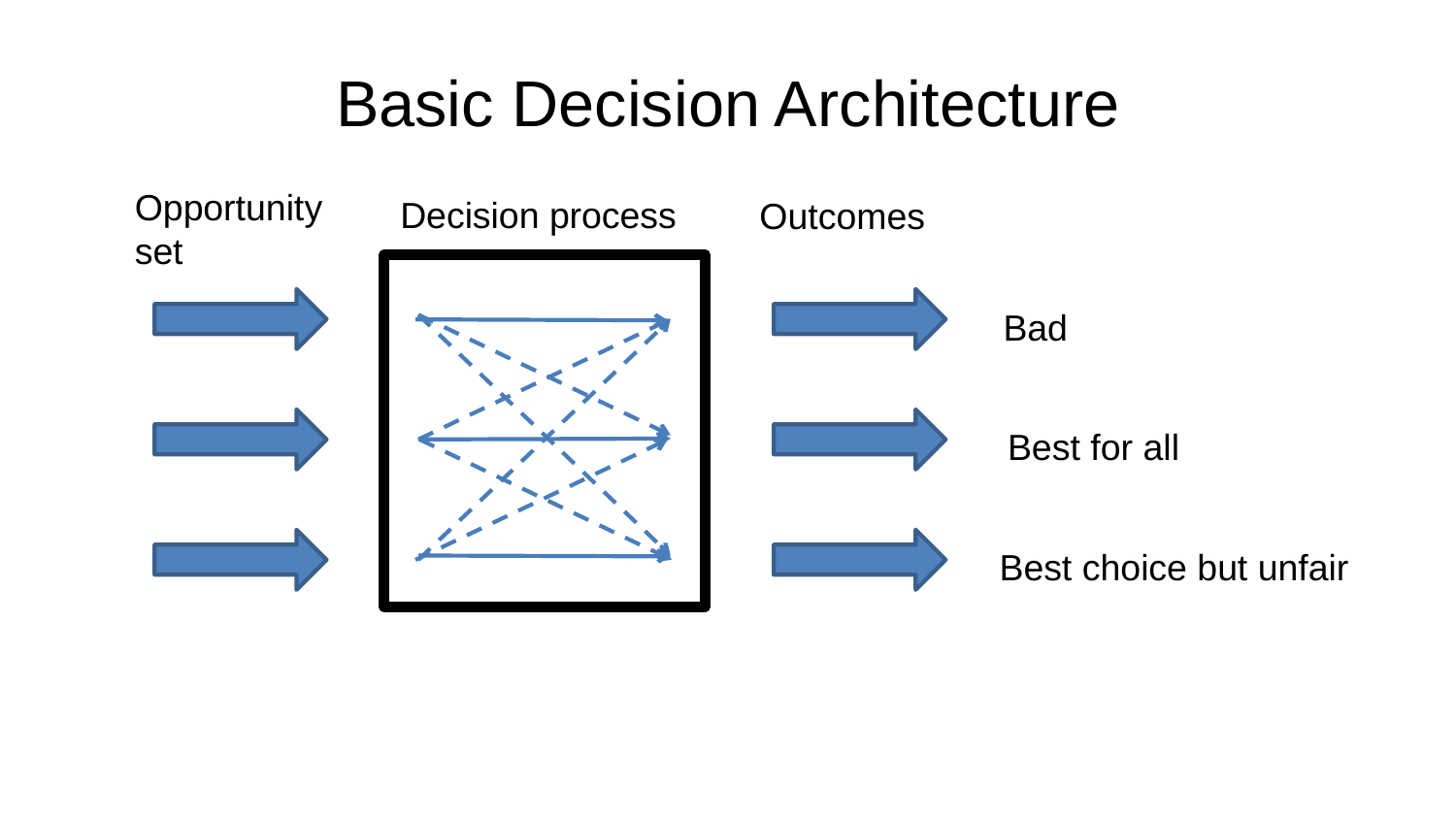

Basic Decision Architecture
Opportunity set
Decision process
Outcomes

Bad

Best for all

Best choice but unfair